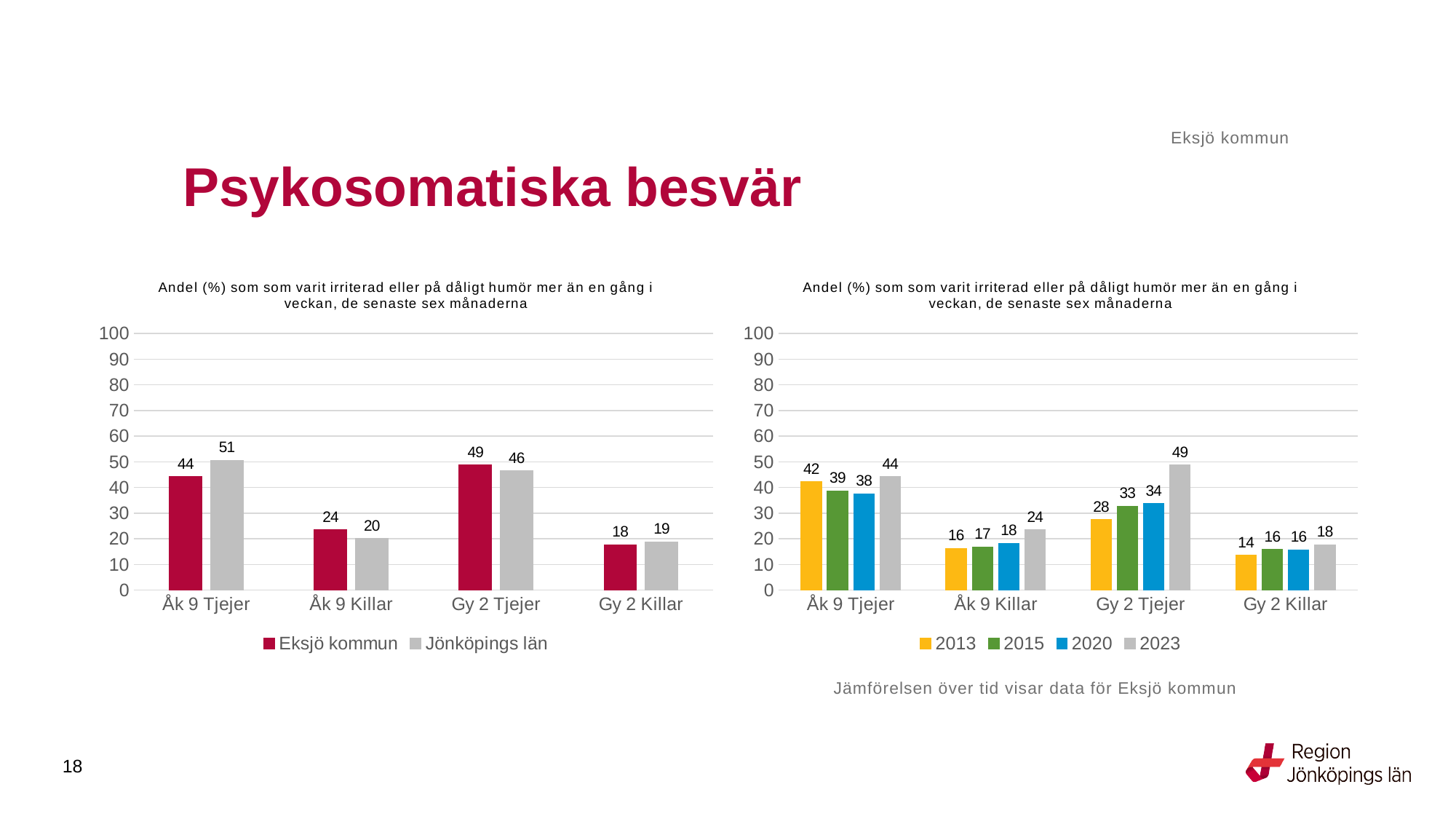

Eksjö kommun
# Psykosomatiska besvär

### Chart: Andel (%) som som varit irriterad eller på dåligt humör mer än en gång i veckan, de senaste sex månaderna

| Category | Eksjö kommun | Jönköpings län |
|---|---|---|
| Åk 9 Tjejer | 44.186 | 50.6402 |
| Åk 9 Killar | 23.5294 | 20.129 |
| Gy 2 Tjejer | 48.8095 | 46.4722 |
| Gy 2 Killar | 17.7419 | 18.8204 |

### Chart: Andel (%) som som varit irriterad eller på dåligt humör mer än en gång i veckan, de senaste sex månaderna

| Category | 2013 | 2015 | 2020 | 2023 |
|---|---|---|---|---|
| Åk 9 Tjejer | 42.3077 | 38.75 | 37.5 | 44.186 |
| Åk 9 Killar | 16.3265 | 16.9014 | 18.2796 | 23.5294 |
| Gy 2 Tjejer | 27.5362 | 32.7273 | 33.7838 | 48.8095 |
| Gy 2 Killar | 13.6364 | 15.8879 | 15.748 | 17.7419 |
Jämförelsen över tid visar data för Eksjö kommun
18